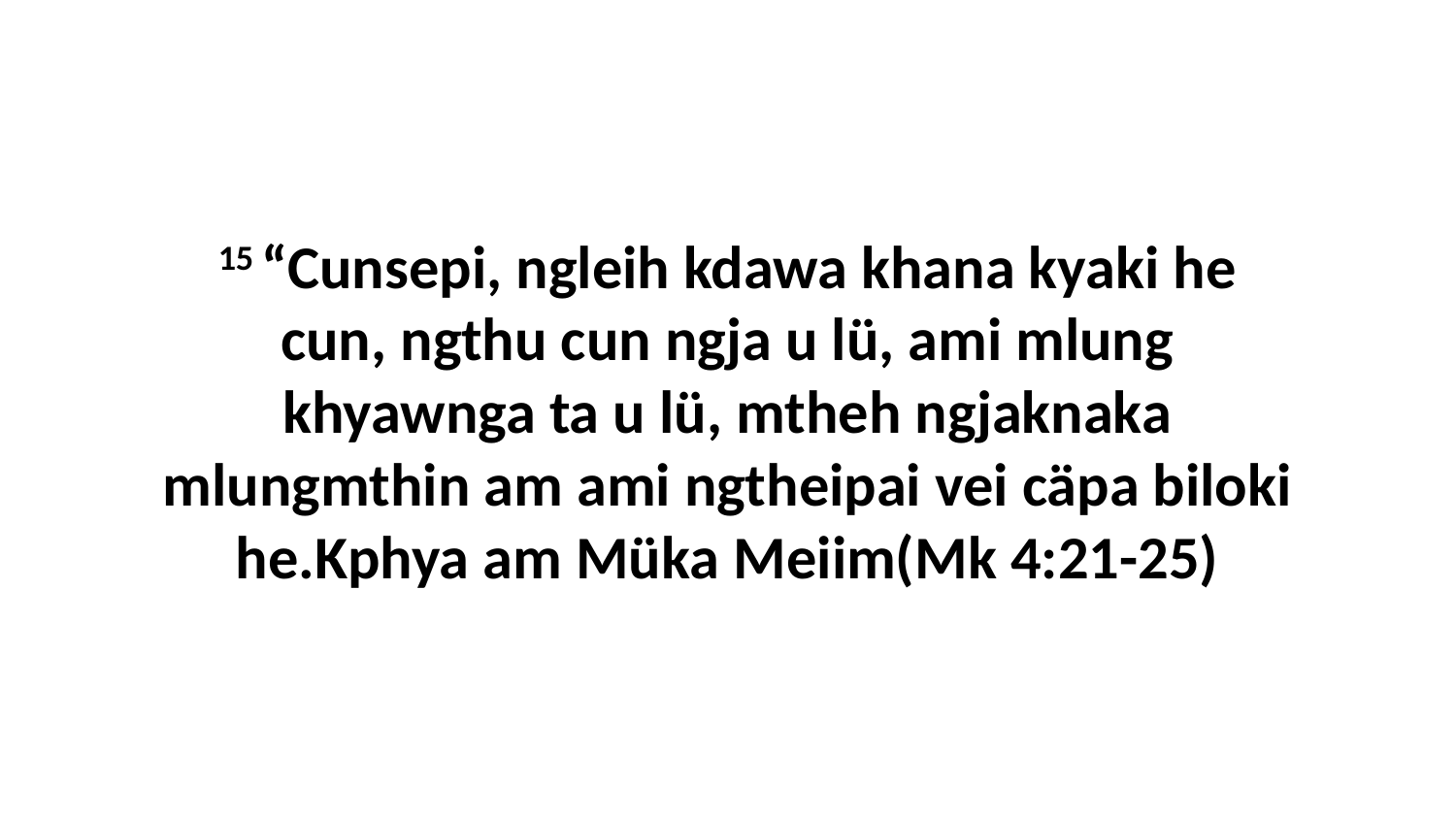

15 “Cunsepi, ngleih kdawa khana kyaki he cun, ngthu cun ngja u lü, ami mlung khyawnga ta u lü, mtheh ngjaknaka mlungmthin am ami ngtheipai vei cäpa biloki he.Kphya am Müka Meiim(Mk 4:21-25)